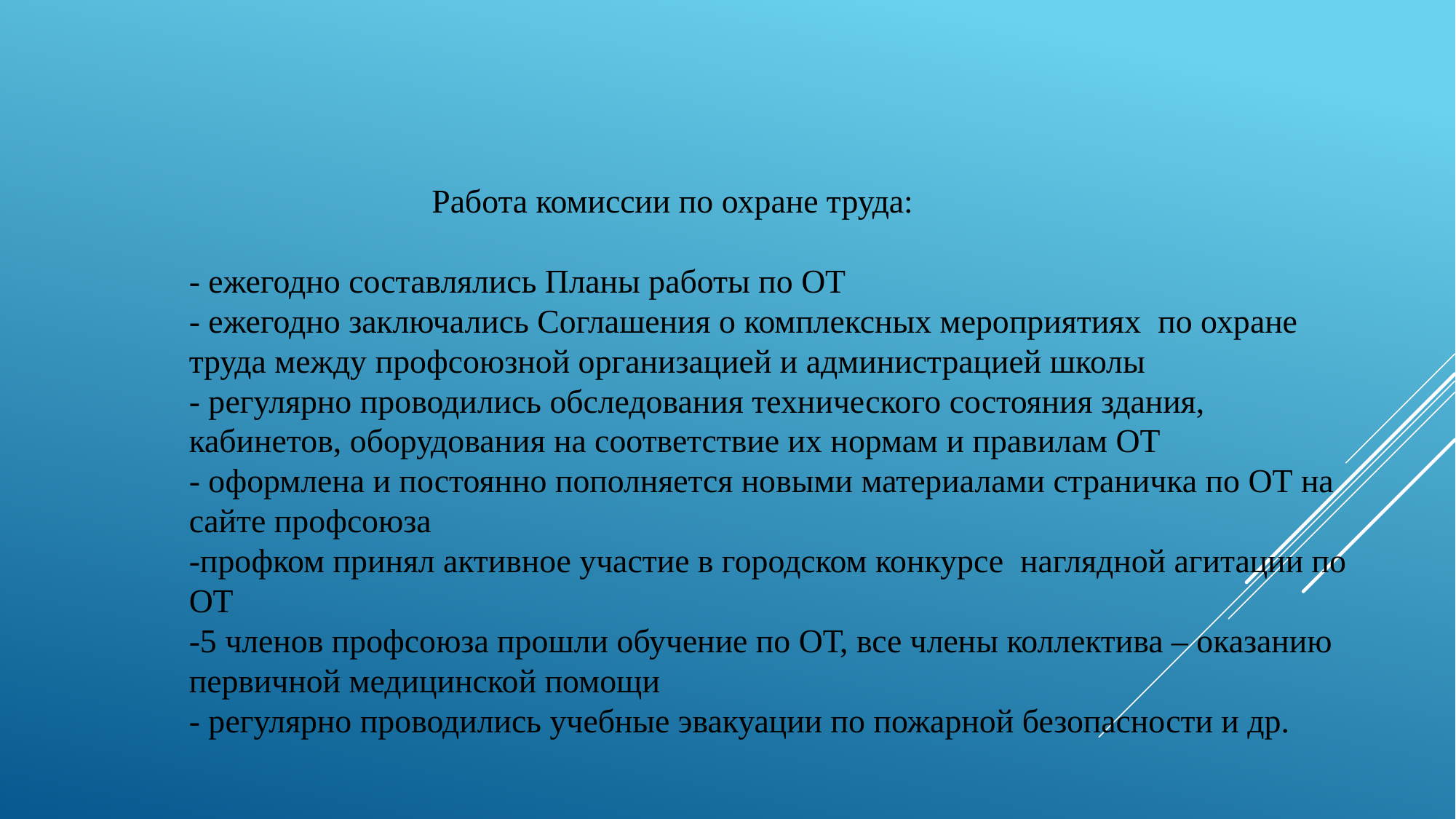

Работа комиссии по охране труда:

- ежегодно составлялись Планы работы по ОТ
- ежегодно заключались Соглашения о комплексных мероприятиях  по охране труда между профсоюзной организацией и администрацией школы
- регулярно проводились обследования технического состояния здания, кабинетов, оборудования на соответствие их нормам и правилам ОТ
- оформлена и постоянно пополняется новыми материалами страничка по ОТ на сайте профсоюза
-профком принял активное участие в городском конкурсе  наглядной агитации по ОТ
-5 членов профсоюза прошли обучение по ОТ, все члены коллектива – оказанию первичной медицинской помощи
- регулярно проводились учебные эвакуации по пожарной безопасности и др.